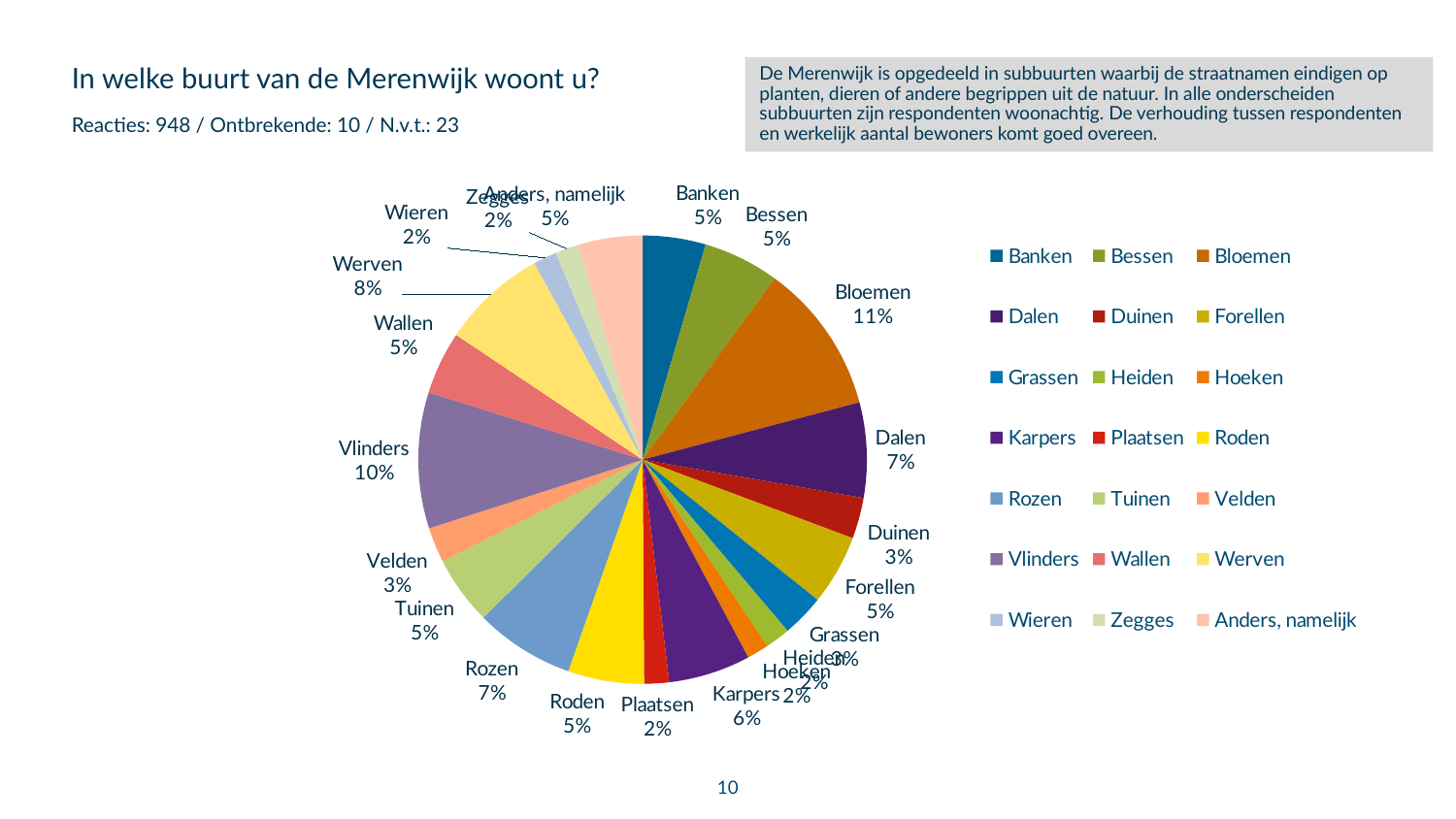

In welke buurt van de Merenwijk woont u?
Reacties: 948 / Ontbrekende: 10 / N.v.t.: 23

De Merenwijk is opgedeeld in subbuurten waarbij de straatnamen eindigen op planten, dieren of andere begrippen uit de natuur. In alle onderscheiden subbuurten zijn respondenten woonachtig. De verhouding tussen respondenten en werkelijk aantal bewoners komt goed overeen.

### Chart

| Category | antwoorden |
|---|---|
| Banken | 0.04535864978903 |
| Bessen | 0.054852320675105 |
| Bloemen | 0.108649789029536 |
| Dalen | 0.068565400843882 |
| Duinen | 0.029535864978903 |
| Forellen | 0.050632911392405 |
| Grassen | 0.030590717299578 |
| Heiden | 0.017932489451477 |
| Hoeken | 0.015822784810127 |
| Karpers | 0.059071729957806 |
| Plaatsen | 0.017932489451477 |
| Roden | 0.054852320675105 |
| Rozen | 0.071729957805907 |
| Tuinen | 0.04957805907173 |
| Velden | 0.025316455696203 |
| Vlinders | 0.098101265822785 |
| Wallen | 0.04535864978903 |
| Werven | 0.075949367088608 |
| Wieren | 0.016877637130802 |
| Zegges | 0.016877637130802 |
| Anders, namelijk | 0.046413502109705 |
10